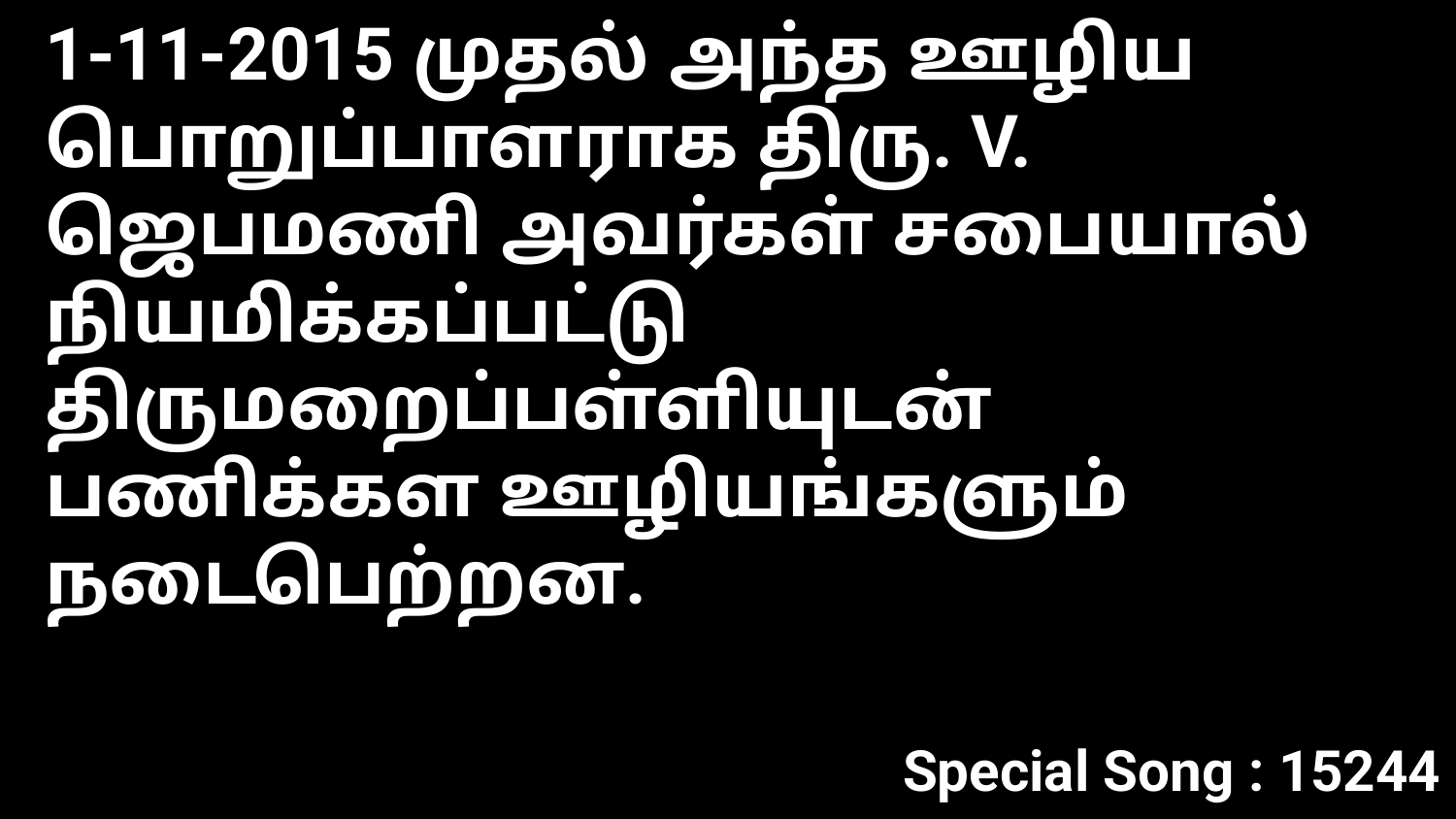

1-11-2015 முதல் அந்த ஊழிய பொறுப்பாளராக திரு. V. ஜெபமணி அவர்கள் சபையால் நியமிக்கப்பட்டு திருமறைப்பள்ளியுடன் பணிக்கள ஊழியங்களும் நடைபெற்றன.

Special Song : 15244